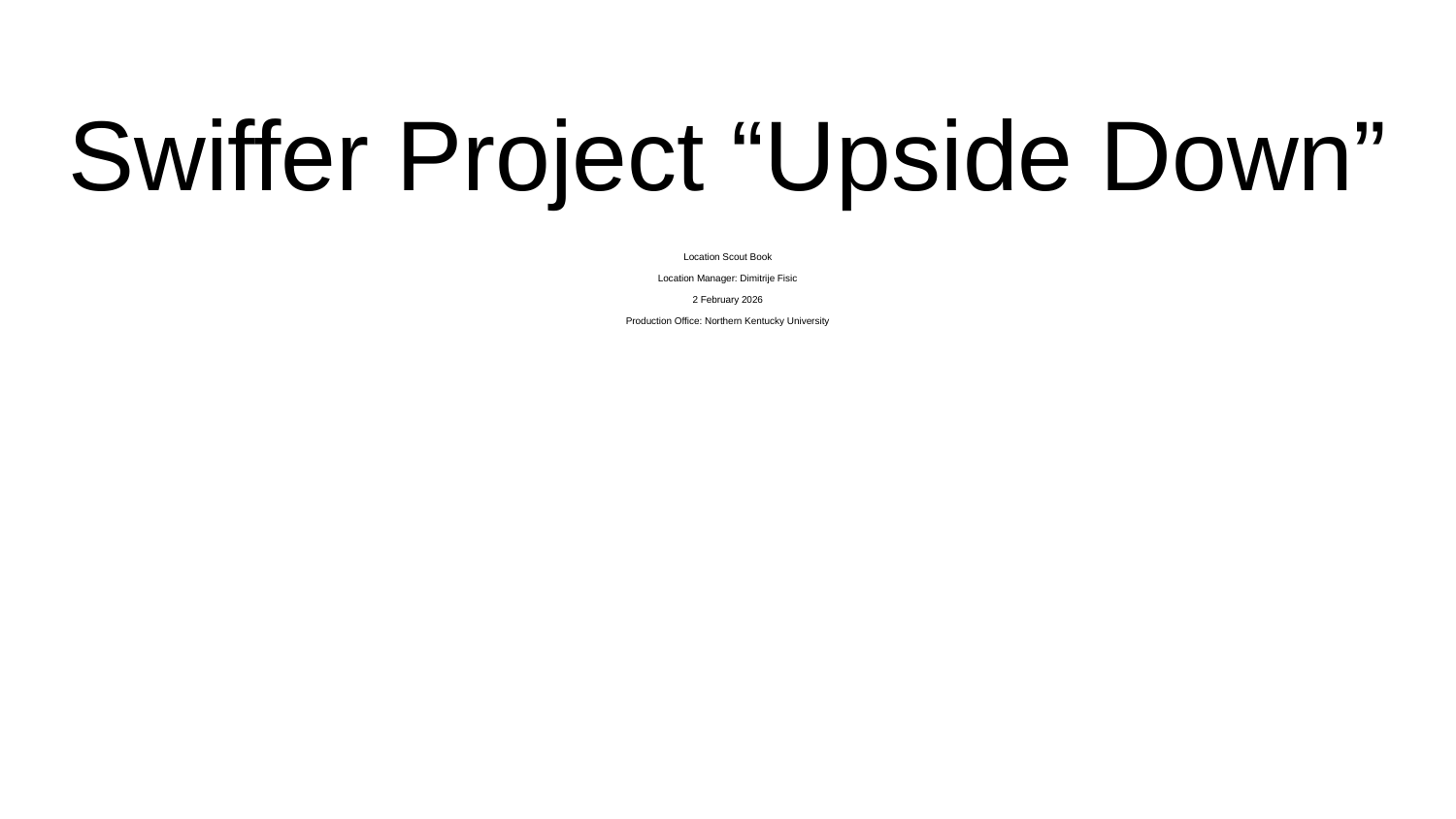

# Swiffer Project “Upside Down”
Location Scout Book
Location Manager: Dimitrije Fisic
2 February 2026
Production Office: Northern Kentucky University